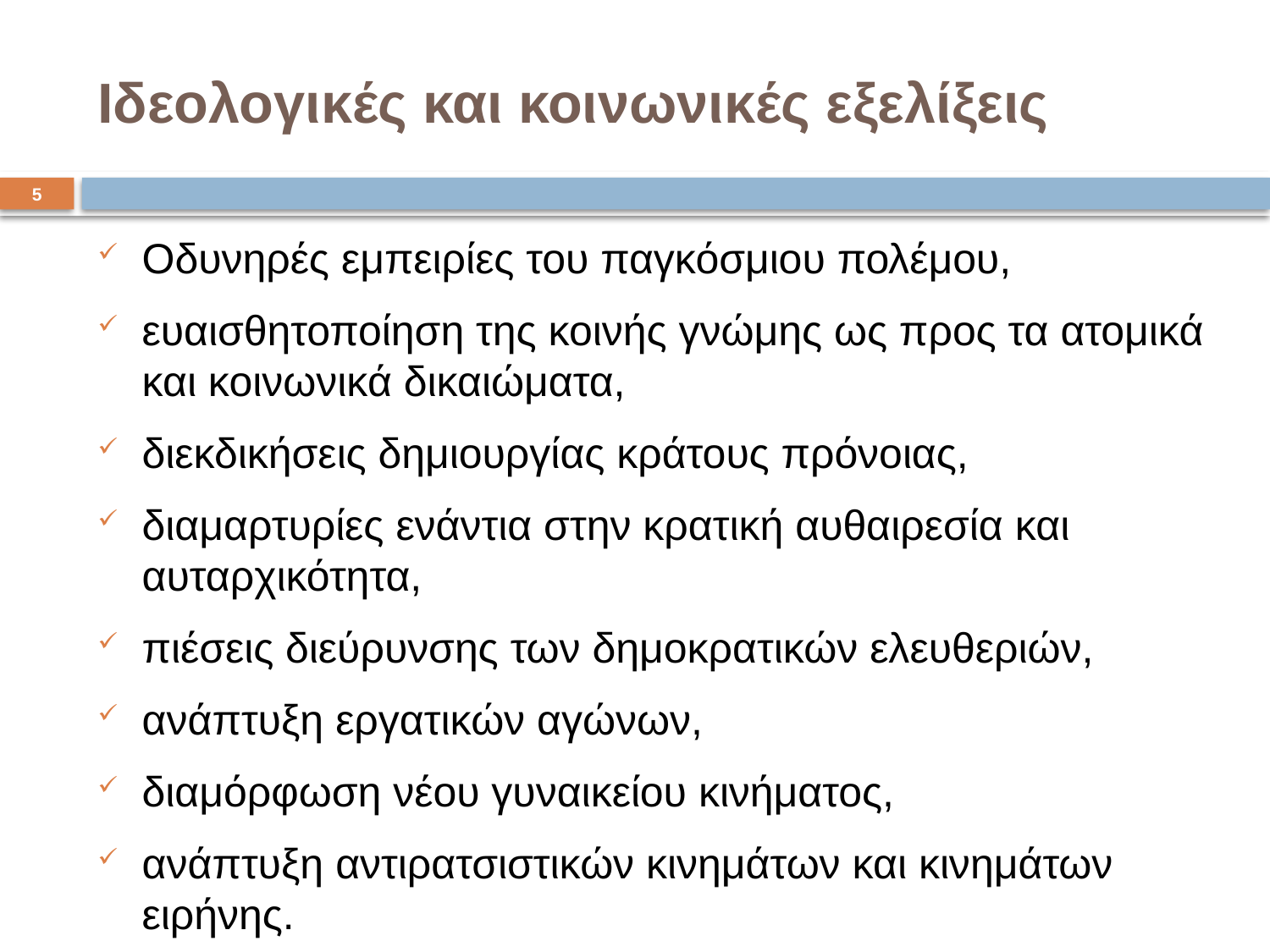

# Ιδεολογικές και κοινωνικές εξελίξεις
5
Οδυνηρές εμπειρίες του παγκόσμιου πολέμου,
ευαισθητοποίηση της κοινής γνώμης ως προς τα ατομικά και κοινωνικά δικαιώματα,
διεκδικήσεις δημιουργίας κράτους πρόνοιας,
διαμαρτυρίες ενάντια στην κρατική αυθαιρεσία και αυταρχικότητα,
πιέσεις διεύρυνσης των δημοκρατικών ελευθεριών,
ανάπτυξη εργατικών αγώνων,
διαμόρφωση νέου γυναικείου κινήματος,
ανάπτυξη αντιρατσιστικών κινημάτων και κινημάτων ειρήνης.